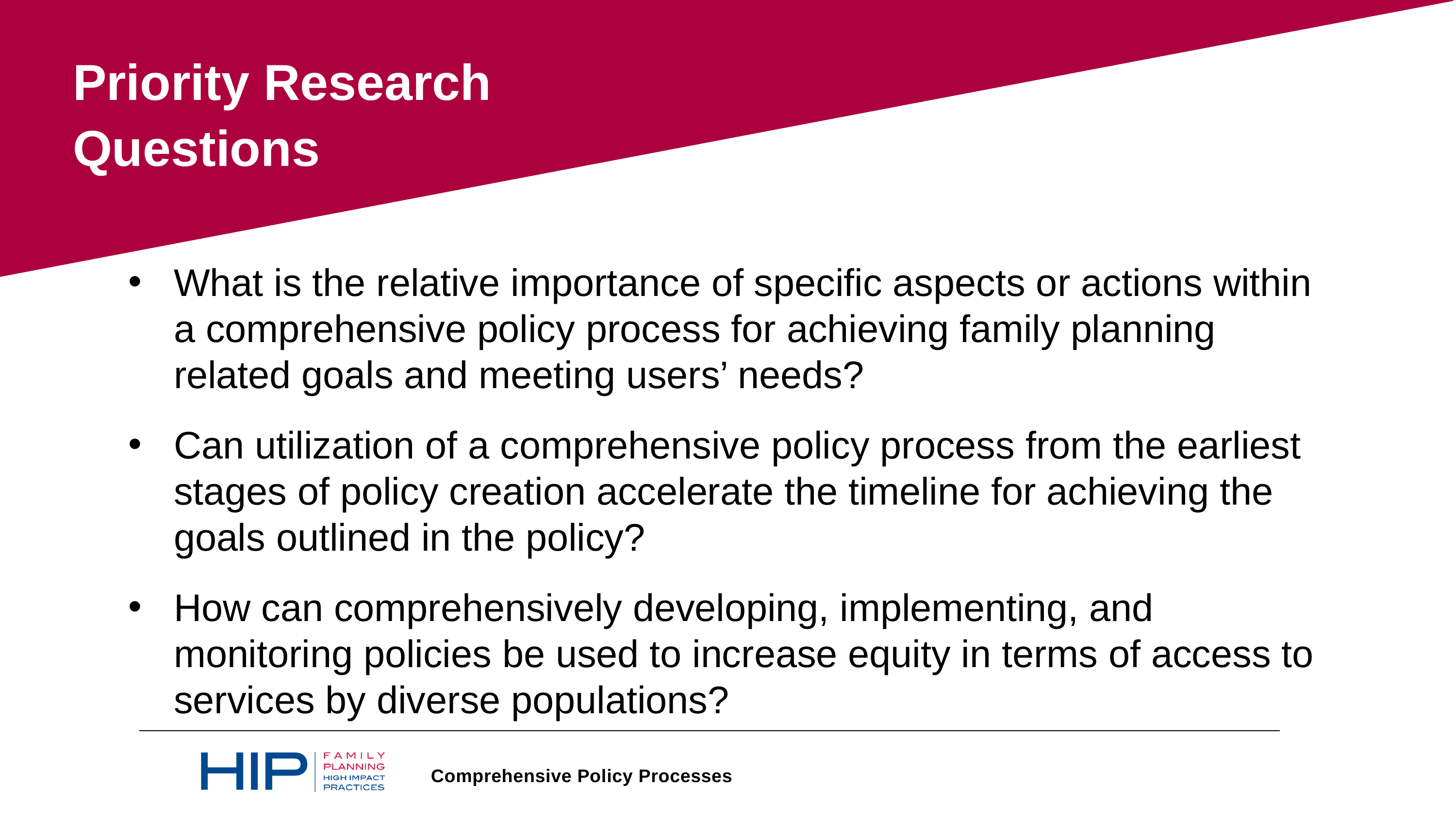

Priority Research Questions
What is the relative importance of specific aspects or actions within a comprehensive policy process for achieving family planning related goals and meeting users’ needs?
Can utilization of a comprehensive policy process from the earliest stages of policy creation accelerate the timeline for achieving the goals outlined in the policy?
How can comprehensively developing, implementing, and monitoring policies be used to increase equity in terms of access to services by diverse populations?